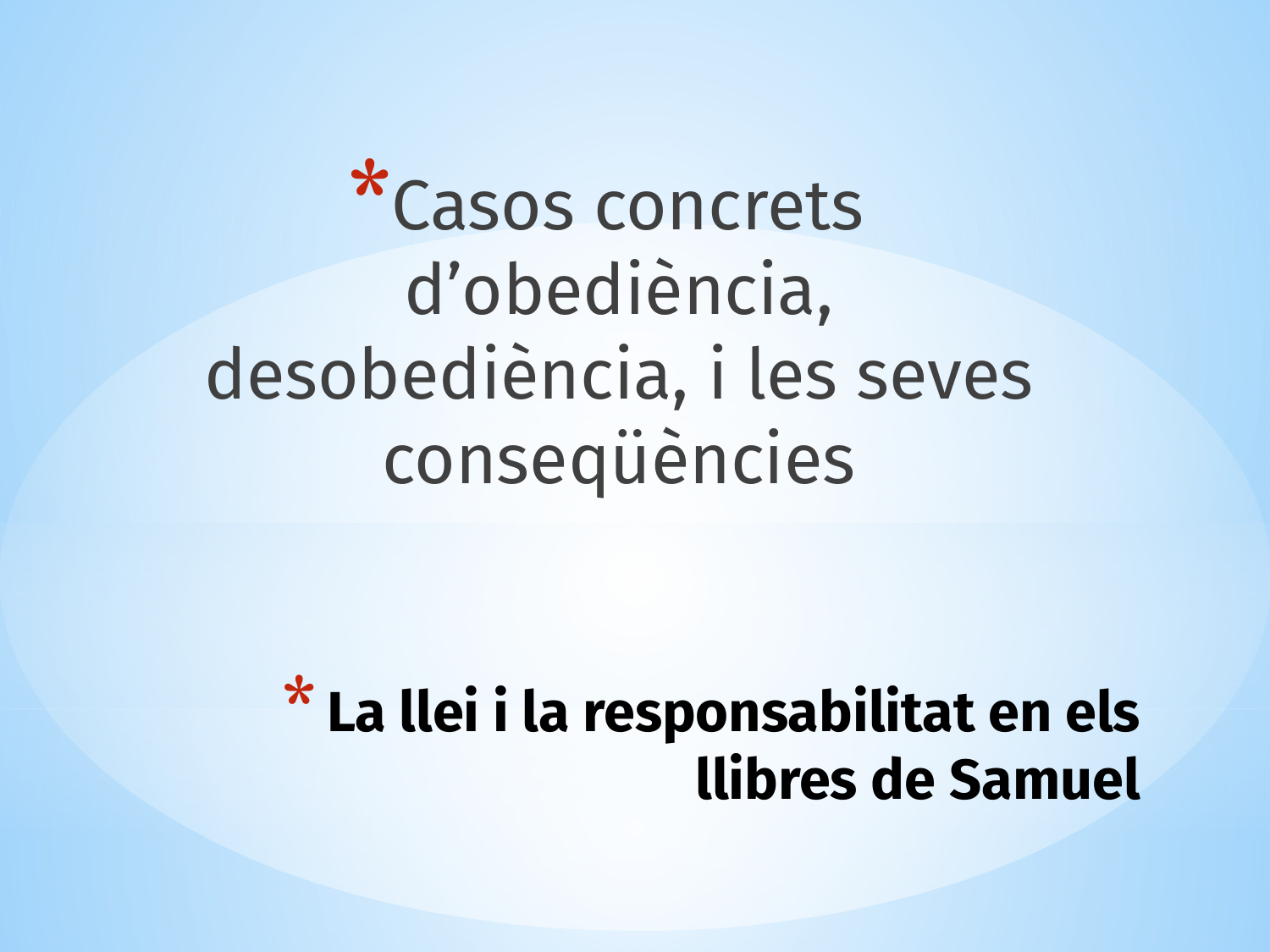

Casos concrets d’obediència, desobediència, i les seves conseqüències
# La llei i la responsabilitat en els llibres de Samuel